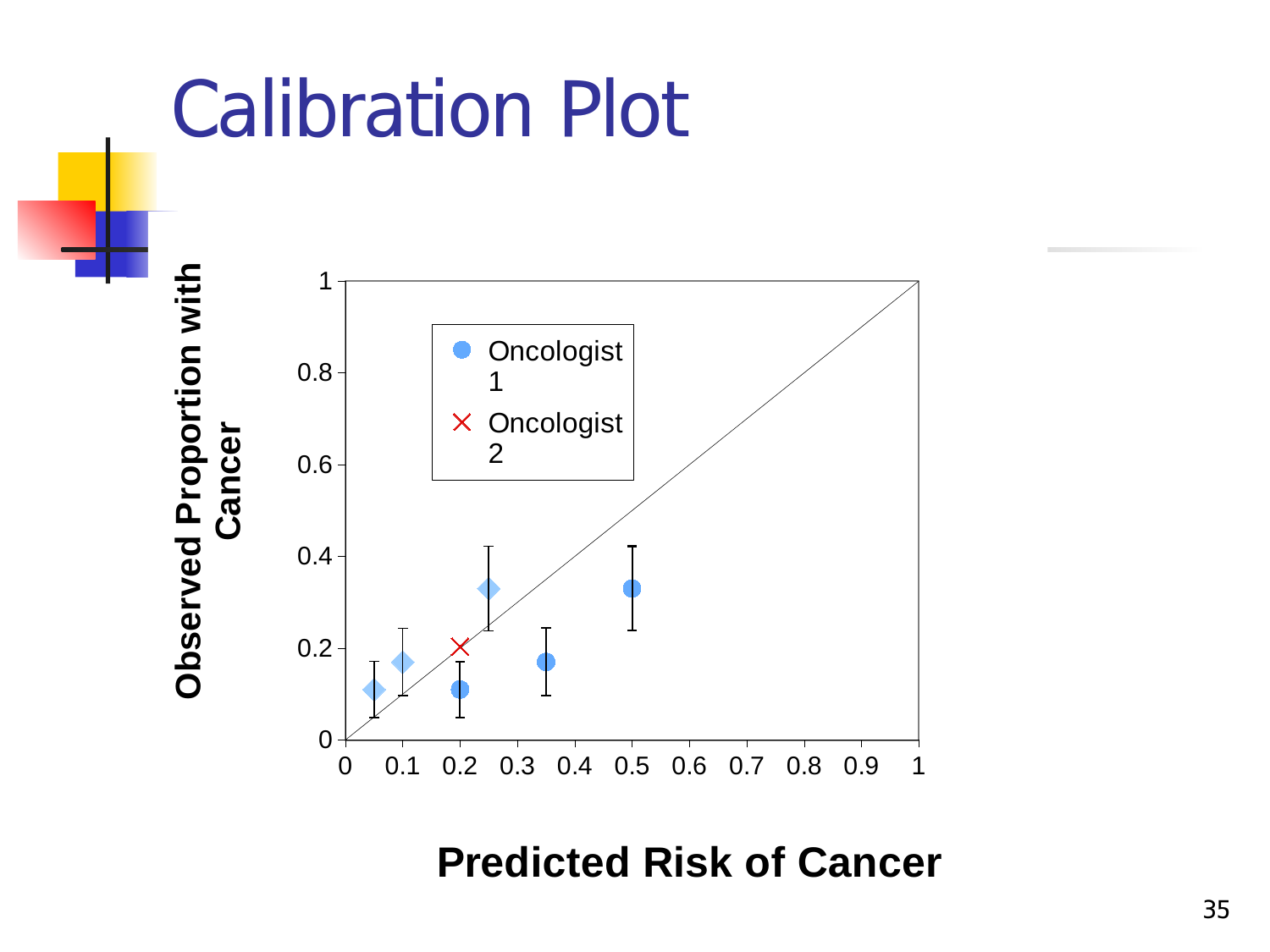

# Calibration Plot

### Chart

| Category | Oncologist 1 |  |  |  |
|---|---|---|---|---|
35